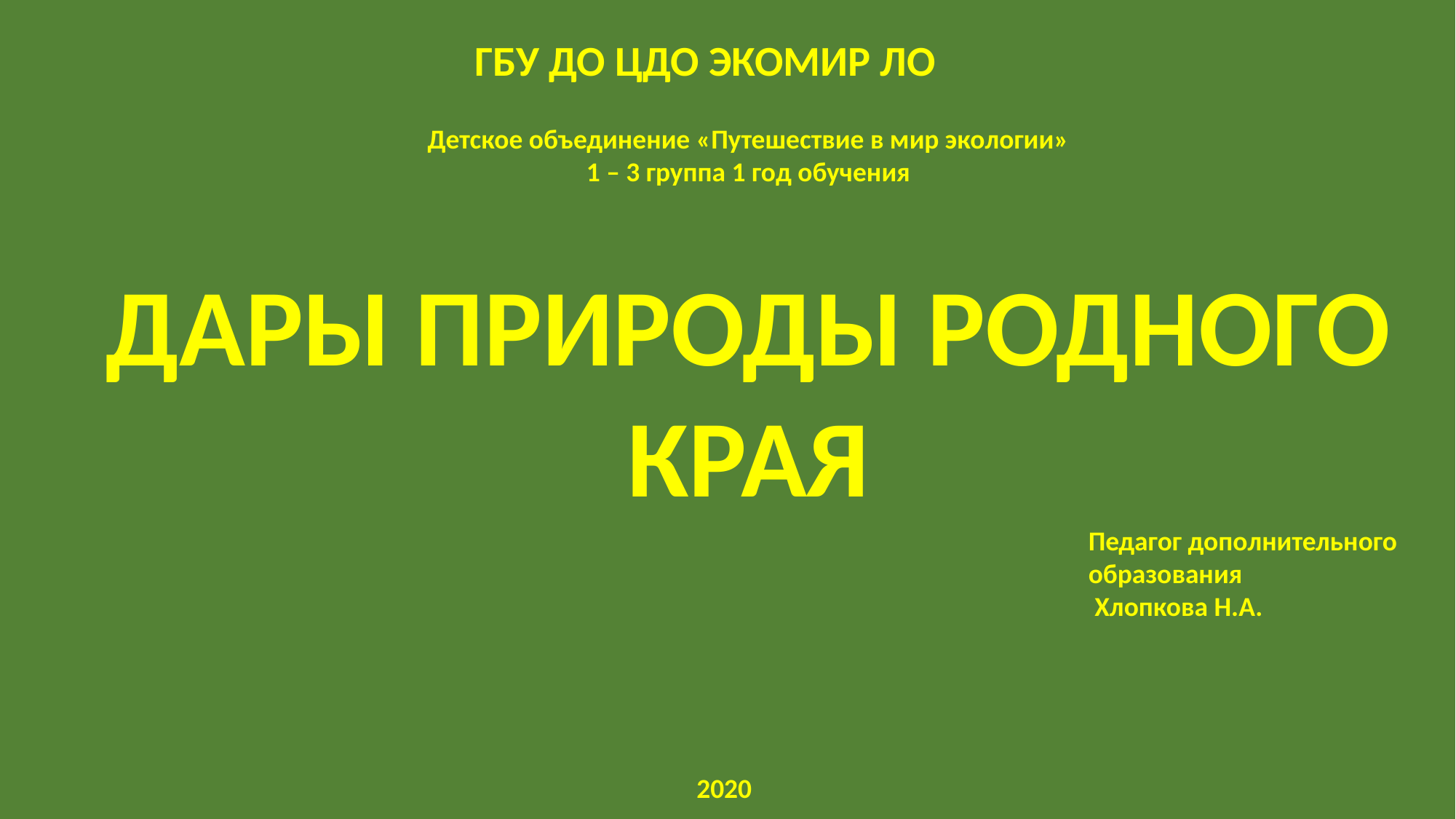

ГБУ ДО ЦДО ЭКОМИР ЛО
Детское объединение «Путешествие в мир экологии»
1 – 3 группа 1 год обучения

ДАРЫ ПРИРОДЫ РОДНОГО КРАЯ

Педагог дополнительного образования
 Хлопкова Н.А.
2020